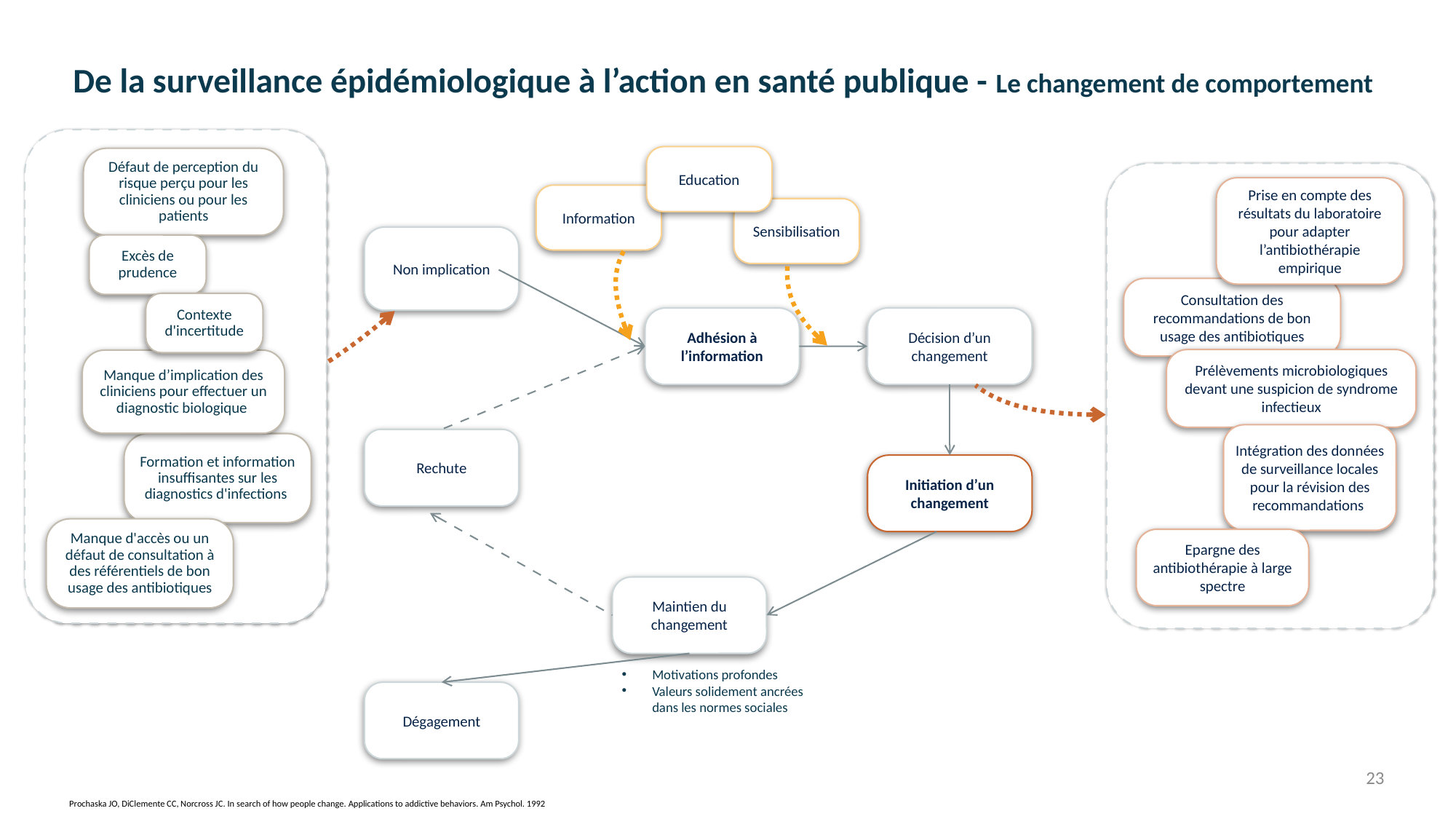

# De la surveillance épidémiologique à l’action en santé publique - Le changement de comportement

Défaut de perception du risque perçu pour les cliniciens ou pour les patients
Excès de prudence
Contexte d'incertitude
Manque d’implication des cliniciens pour effectuer un diagnostic biologique
Formation et information insuffisantes sur les diagnostics d'infections
Manque d'accès ou un défaut de consultation à des référentiels de bon usage des antibiotiques
Education

Prise en compte des résultats du laboratoire pour adapter l’antibiothérapie empirique
Consultation des recommandations de bon usage des antibiotiques
Prélèvements microbiologiques devant une suspicion de syndrome infectieux
Intégration des données de surveillance locales pour la révision des recommandations
Epargne des antibiothérapie à large spectre
Information
Sensibilisation
Non implication

Décision d’un changement
Adhésion à l’information

Rechute
Initiation d’un changement
Maintien du changement
Motivations profondes
Valeurs solidement ancrées dans les normes sociales
Dégagement
23
Prochaska JO, DiClemente CC, Norcross JC. In search of how people change. Applications to addictive behaviors. Am Psychol. 1992